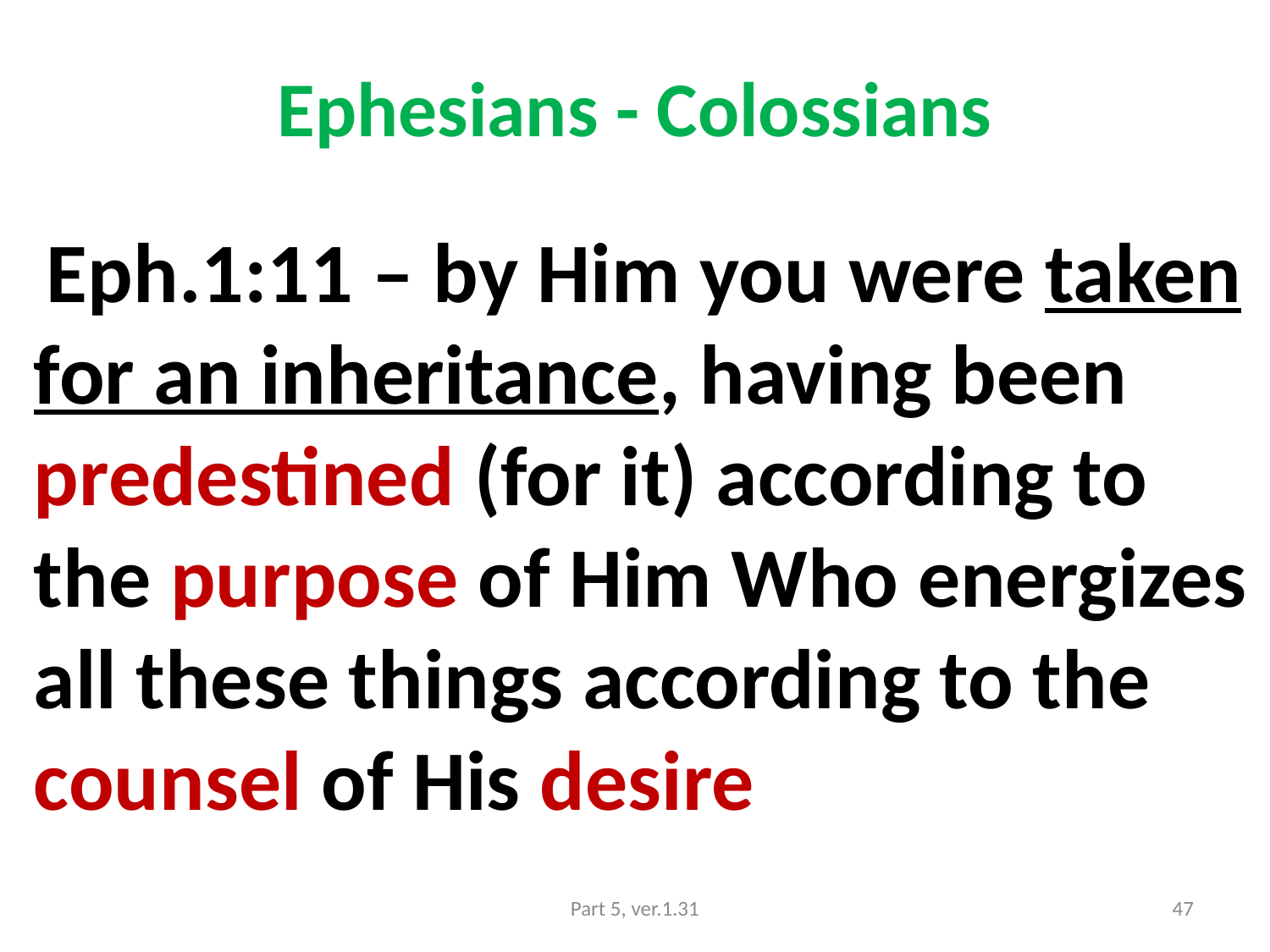

# Ephesians - Colossians
 Eph.1:11 – by Him you were taken for an inheritance, having been predestined (for it) according to the purpose of Him Who energizes all these things according to the counsel of His desire

Part 5, ver.1.31
47